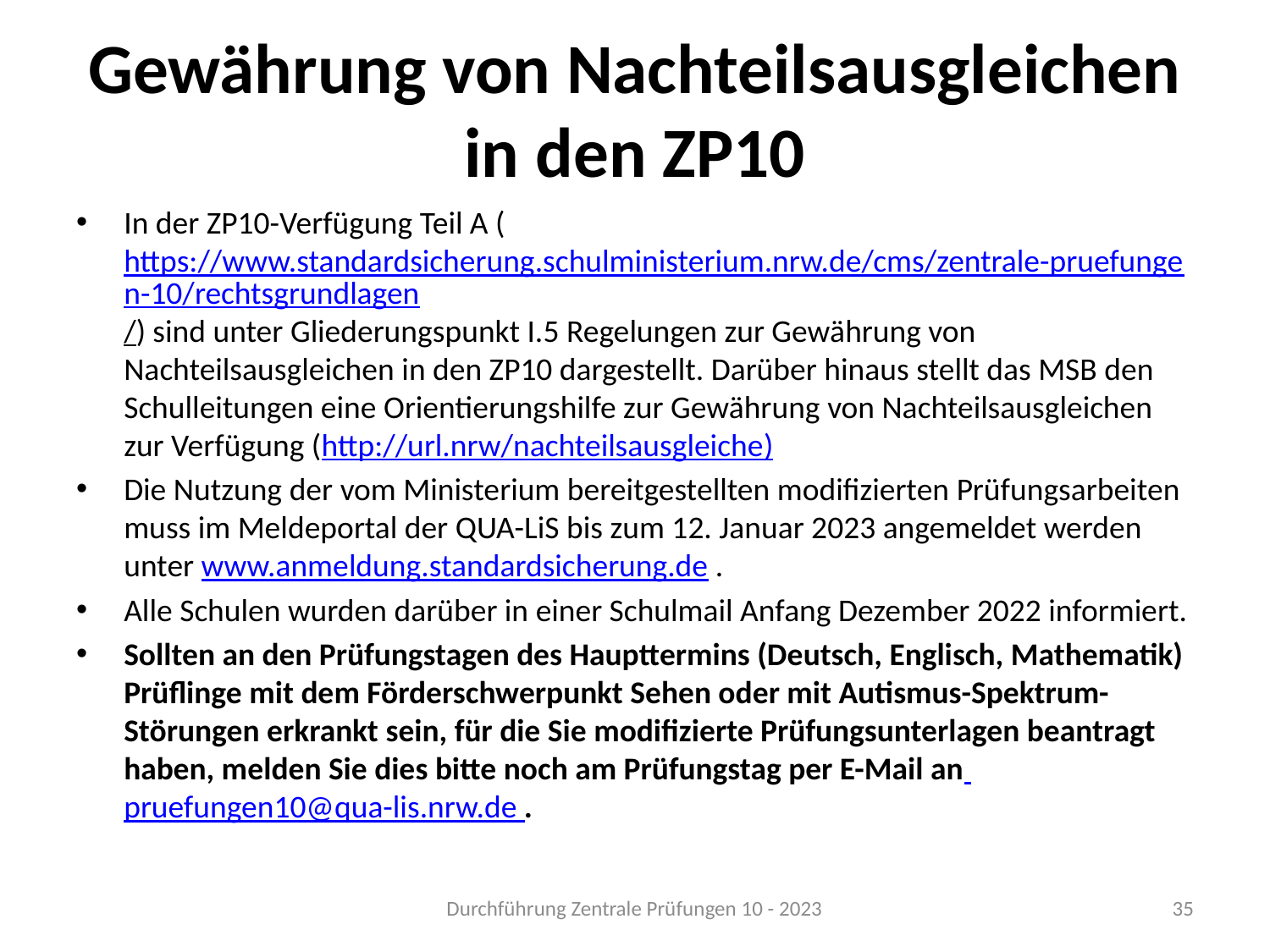

# Gewährung von Nachteilsausgleichen in den ZP10
In der ZP10-Verfügung Teil A (https://www.standardsicherung.schulministerium.nrw.de/cms/zentrale-pruefungen-10/rechtsgrundlagen/) sind unter Gliederungspunkt I.5 Regelungen zur Gewährung von Nachteilsausgleichen in den ZP10 dargestellt. Darüber hinaus stellt das MSB den Schulleitungen eine Orientierungshilfe zur Gewährung von Nachteilsausgleichen zur Verfügung (http://url.nrw/nachteilsausgleiche)
Die Nutzung der vom Ministerium bereitgestellten modifizierten Prüfungsarbeiten muss im Meldeportal der QUA-LiS bis zum 12. Januar 2023 angemeldet werden unter www.anmeldung.standardsicherung.de .
Alle Schulen wurden darüber in einer Schulmail Anfang Dezember 2022 informiert.
Sollten an den Prüfungstagen des Haupttermins (Deutsch, Englisch, Mathematik) Prüflinge mit dem Förderschwerpunkt Sehen oder mit Autismus-Spektrum-Störungen erkrankt sein, für die Sie modifizierte Prüfungsunterlagen beantragt haben, melden Sie dies bitte noch am Prüfungstag per E-Mail an pruefungen10@qua-lis.nrw.de .
Durchführung Zentrale Prüfungen 10 - 2023
35